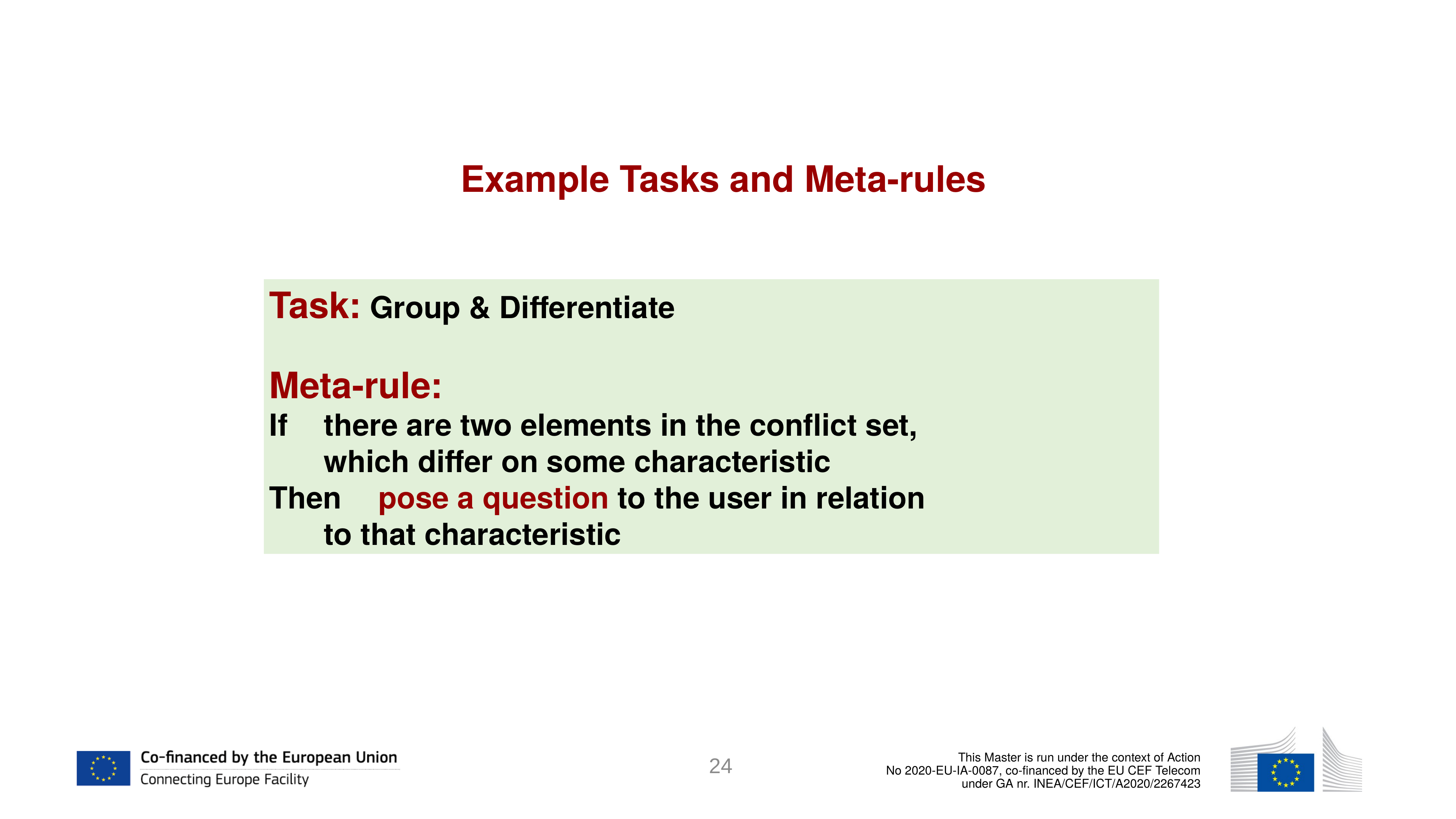

Example Tasks and Meta-rules
Task: Group & Differentiate

Meta-rule:
If	there are two elements in the conflict set,
	which differ on some characteristic
Then	pose a question to the user in relation
	to that characteristic
24